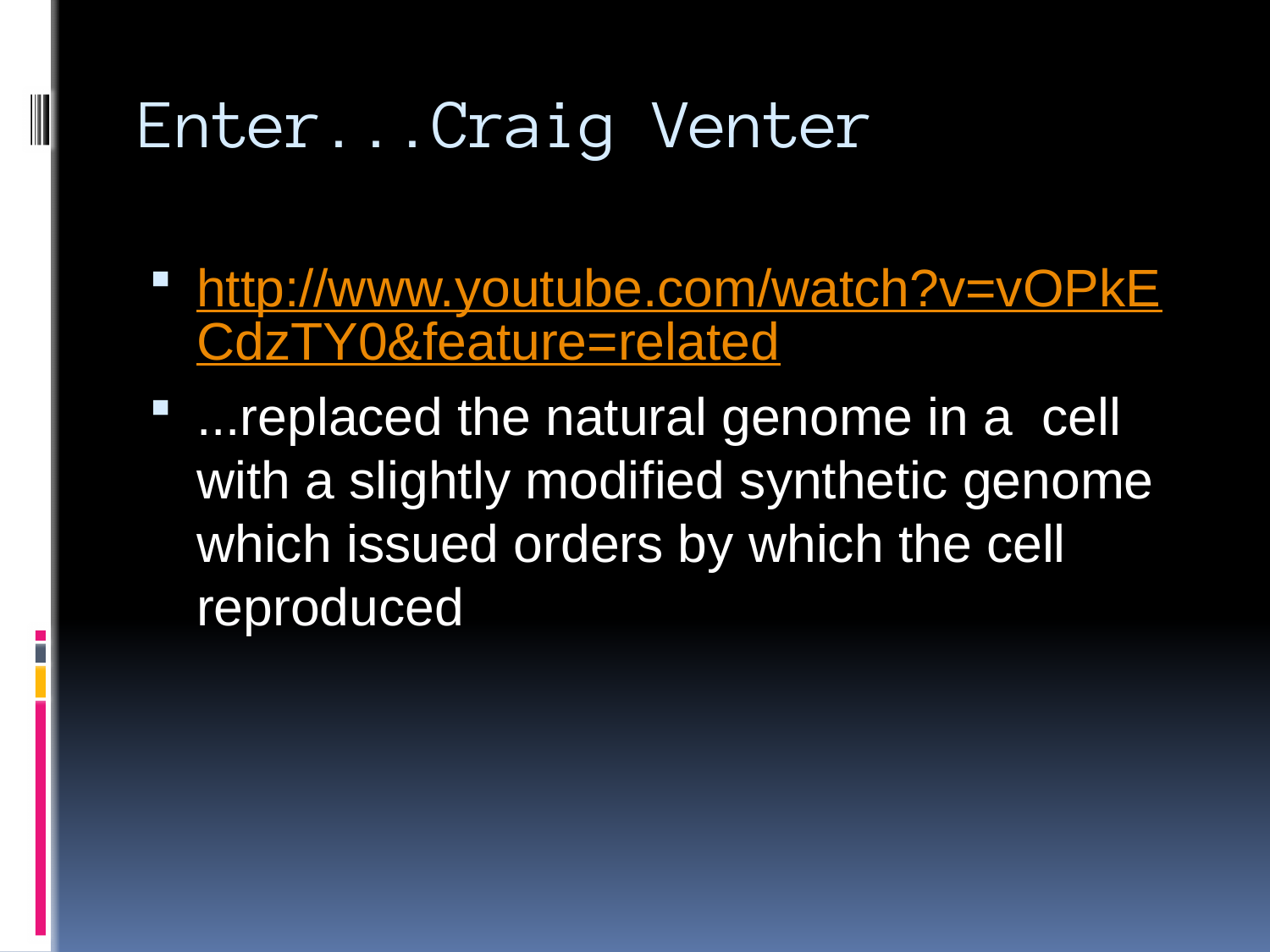

# Enter...Craig Venter
http://www.youtube.com/watch?v=vOPkECdzTY0&feature=related
...replaced the natural genome in a  cell with a slightly modified synthetic genome which issued orders by which the cell reproduced